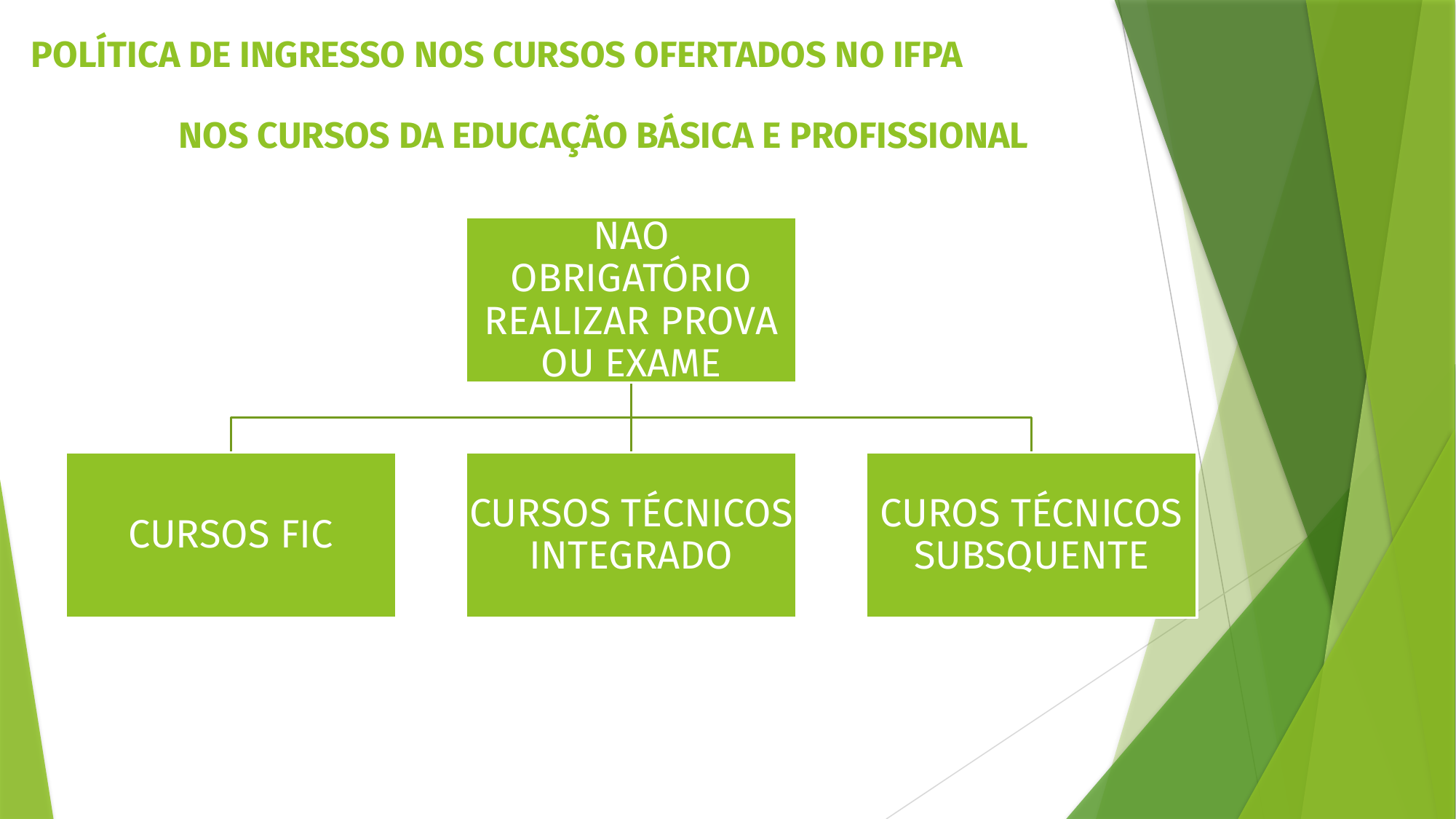

# POLÍTICA DE INGRESSO NOS CURSOS OFERTADOS NO IFPA
NOS CURSOS DA EDUCAÇÃO BÁSICA E PROFISSIONAL
NÃO OBRIGATÓRIO REALIZAR PROVA OU EXAME
CURSOS FIC
CURSOS TÉCNICOS INTEGRADO
CUROS TÉCNICOS SUBSQUENTE